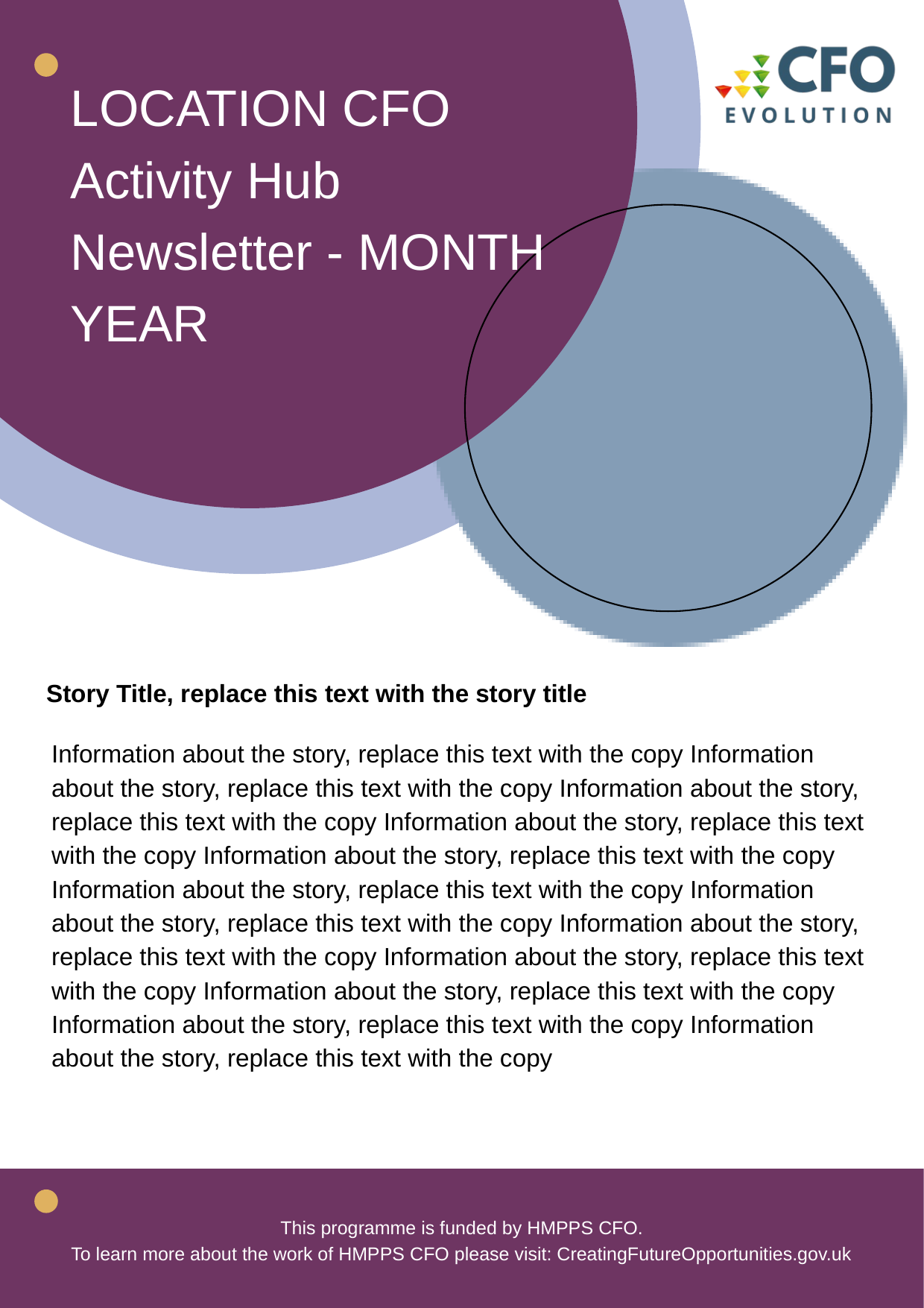

LOCATION CFO Activity Hub Newsletter - MONTH YEAR

Story Title, replace this text with the story title
Information about the story, replace this text with the copy Information about the story, replace this text with the copy Information about the story, replace this text with the copy Information about the story, replace this text with the copy Information about the story, replace this text with the copy Information about the story, replace this text with the copy Information about the story, replace this text with the copy Information about the story, replace this text with the copy Information about the story, replace this text with the copy Information about the story, replace this text with the copy Information about the story, replace this text with the copy Information about the story, replace this text with the copy

This programme is funded by HMPPS CFO.
To learn more about the work of HMPPS CFO please visit: CreatingFutureOpportunities.gov.uk